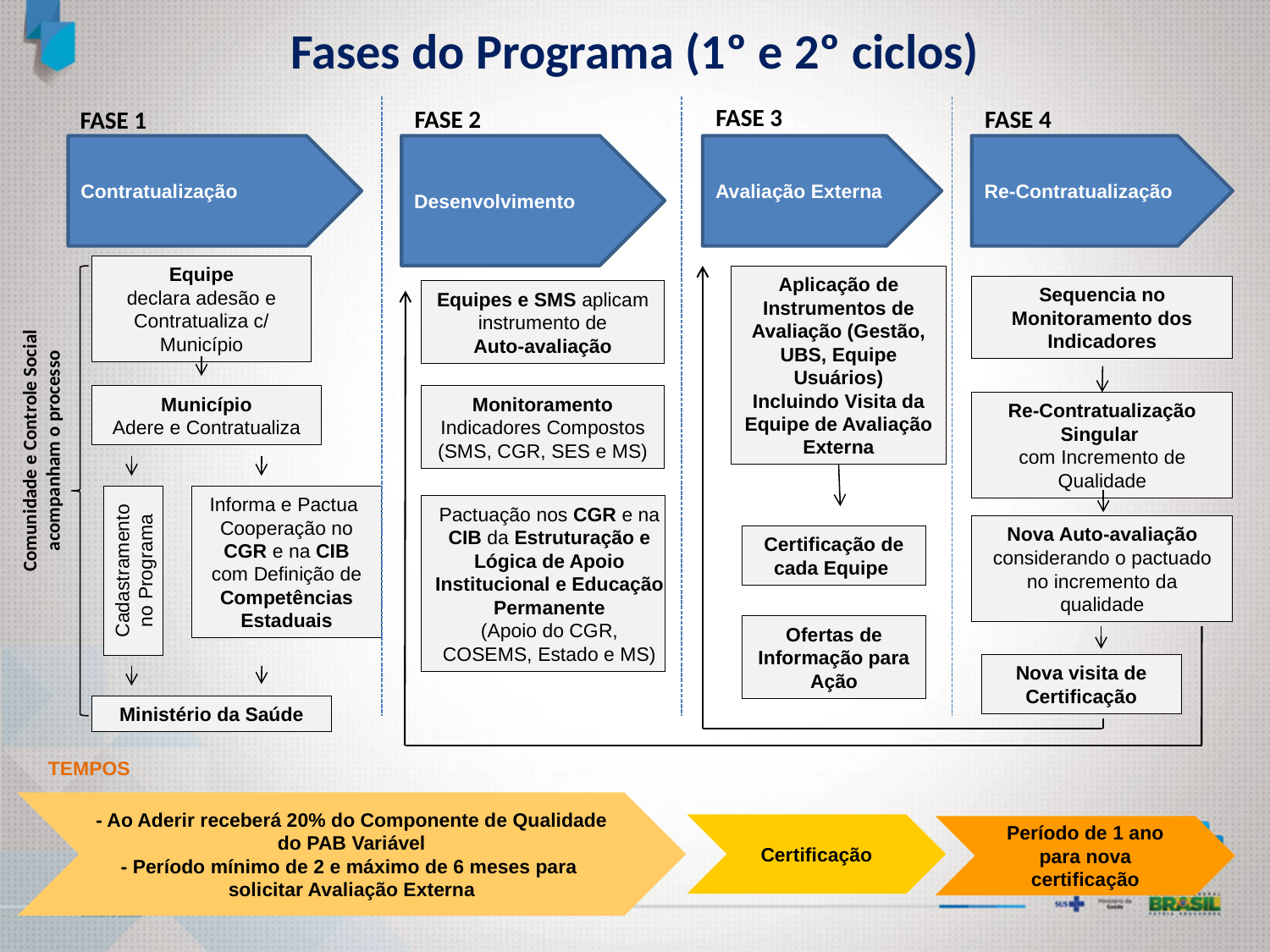

Fases do Programa (1º e 2º ciclos)
FASE 3
FASE 2
FASE 4
FASE 1
Contratualização
Desenvolvimento
Avaliação Externa
Re-Contratualização
Equipe
declara adesão e Contratualiza c/ Município

Aplicação de Instrumentos de Avaliação (Gestão, UBS, Equipe Usuários)
Incluindo Visita da Equipe de Avaliação Externa
Sequencia no Monitoramento dos Indicadores
Equipes e SMS aplicam instrumento de
Auto-avaliação
Município
Adere e Contratualiza
Monitoramento Indicadores Compostos
(SMS, CGR, SES e MS)
Re-Contratualização Singular
com Incremento de Qualidade
Comunidade e Controle Social acompanham o processo
Informa e Pactua  Cooperação no CGR e na CIB com Definição de Competências Estaduais
Pactuação nos CGR e na CIB da Estruturação e Lógica de Apoio Institucional e Educação Permanente
(Apoio do CGR, COSEMS, Estado e MS)
Nova Auto-avaliação considerando o pactuado no incremento da qualidade
Certificação de cada Equipe
Cadastramento no Programa
Ofertas de Informação para Ação
Nova visita de Certificação
Ministério da Saúde
TEMPOS
- Ao Aderir receberá 20% do Componente de Qualidade do PAB Variável
- Período mínimo de 2 e máximo de 6 meses para
solicitar Avaliação Externa
Certificação
Período de 1 ano para nova certificação